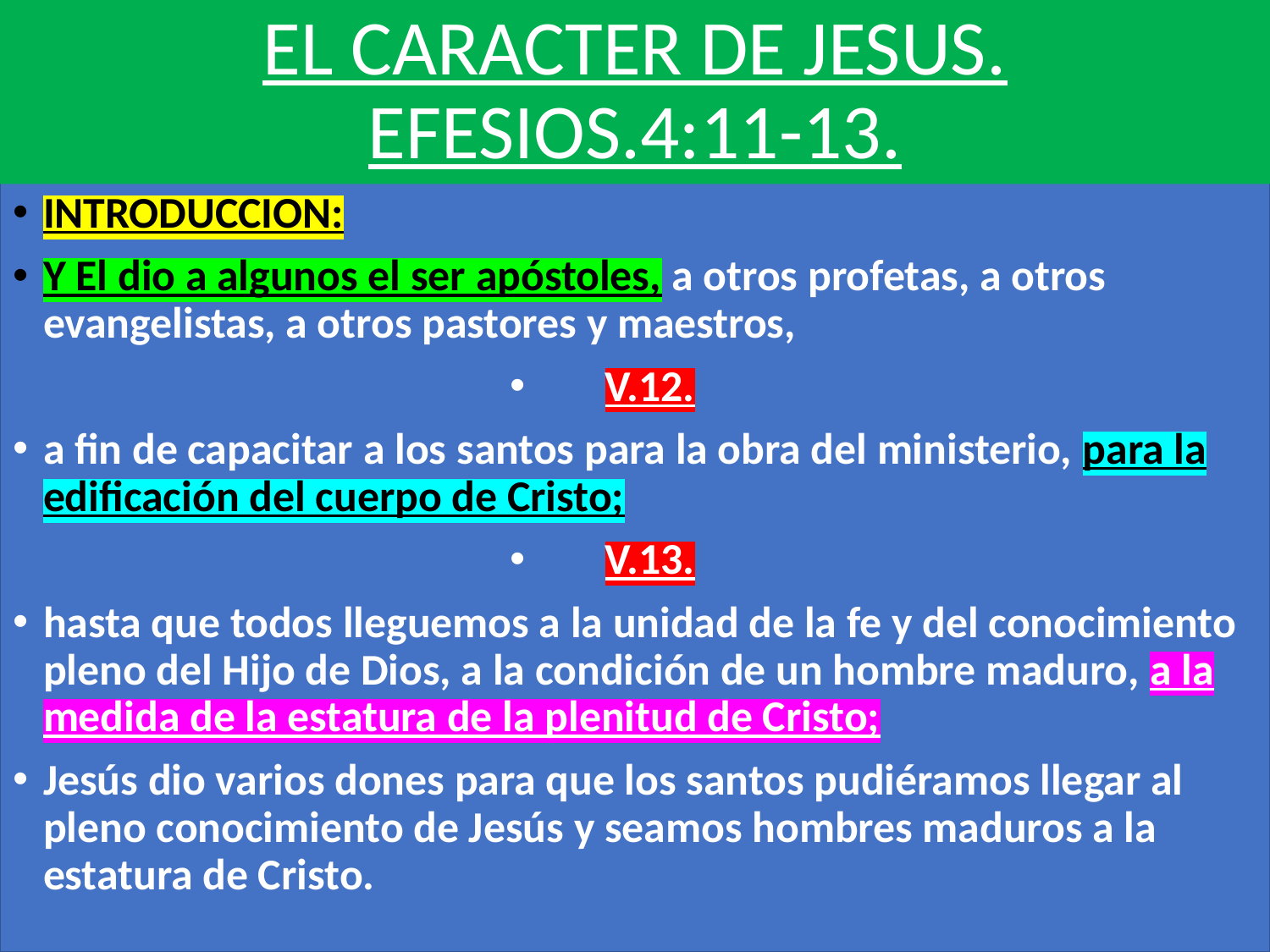

# EL CARACTER DE JESUS. EFESIOS.4:11-13.
INTRODUCCION:
Y El dio a algunos el ser apóstoles, a otros profetas, a otros evangelistas, a otros pastores y maestros,
V.12.
a fin de capacitar a los santos para la obra del ministerio, para la edificación del cuerpo de Cristo;
V.13.
hasta que todos lleguemos a la unidad de la fe y del conocimiento pleno del Hijo de Dios, a la condición de un hombre maduro, a la medida de la estatura de la plenitud de Cristo;
Jesús dio varios dones para que los santos pudiéramos llegar al pleno conocimiento de Jesús y seamos hombres maduros a la estatura de Cristo.